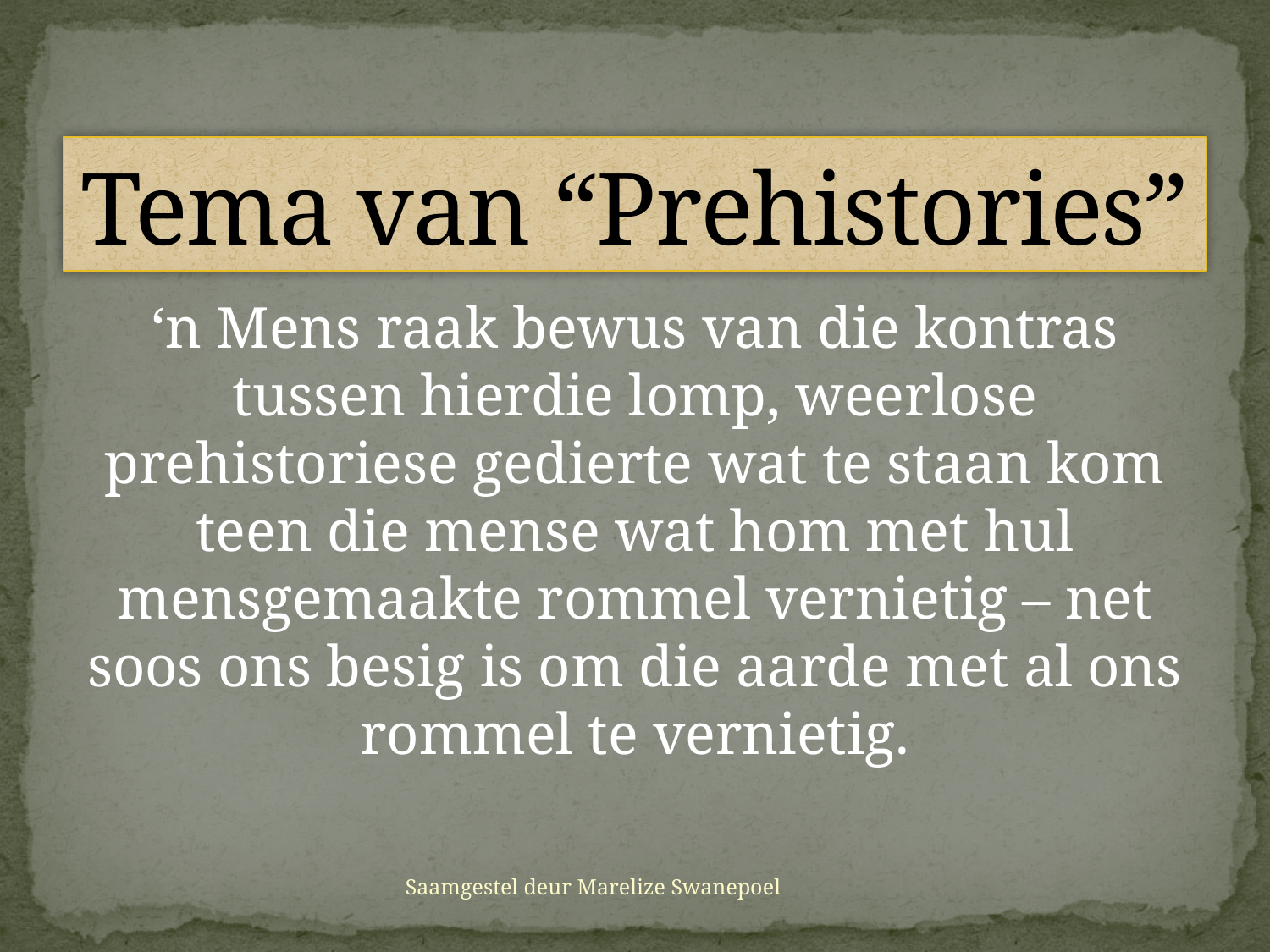

# Tema van “Prehistories”
‘n Mens raak bewus van die kontras tussen hierdie lomp, weerlose prehistoriese gedierte wat te staan kom teen die mense wat hom met hul mensgemaakte rommel vernietig – net soos ons besig is om die aarde met al ons rommel te vernietig.
Saamgestel deur Marelize Swanepoel